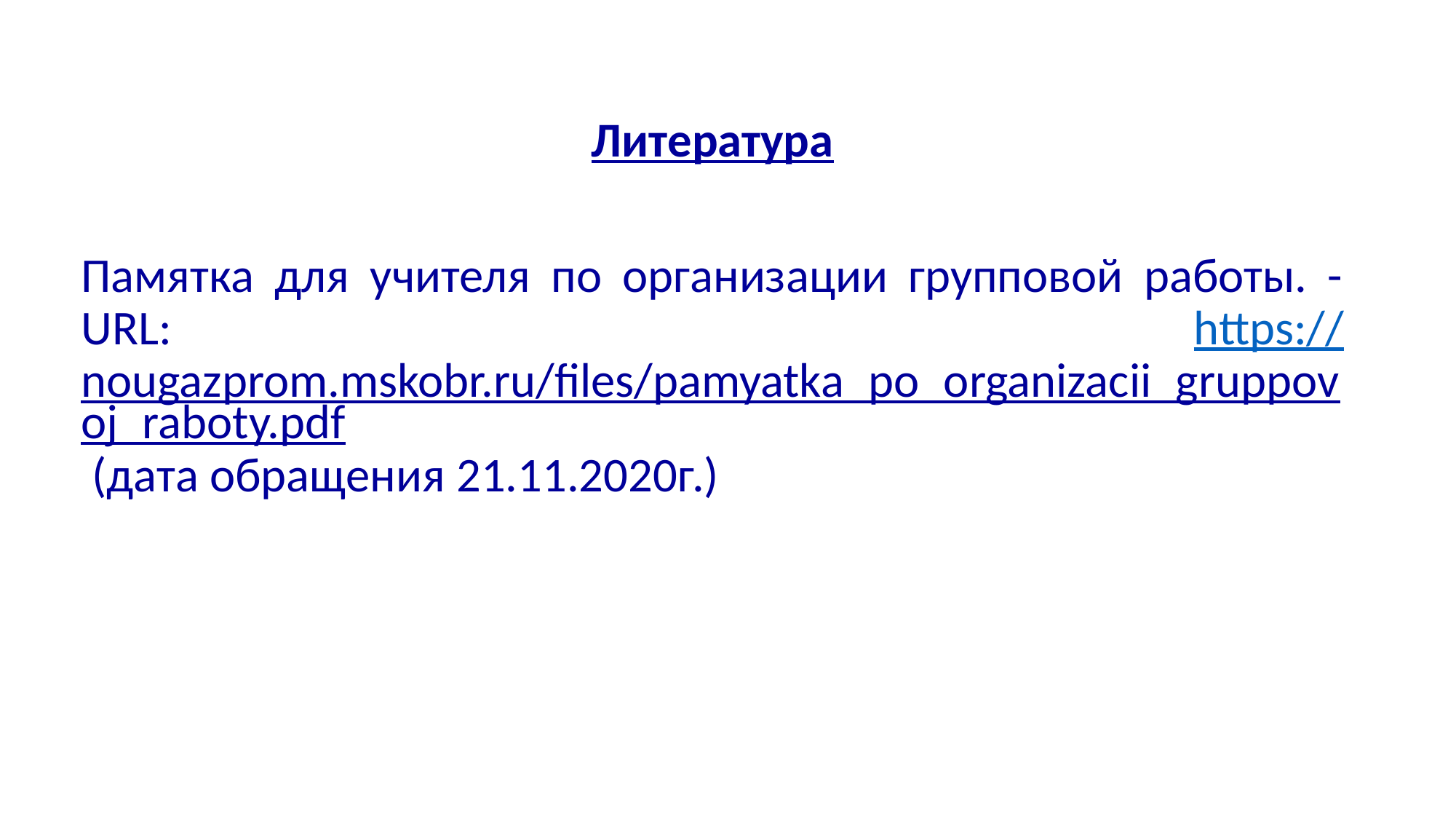

Литература

Памятка для учителя по организации групповой работы. - URL: https://nougazprom.mskobr.ru/files/pamyatka_po_organizacii_gruppovoj_raboty.pdf (дата обращения 21.11.2020г.)